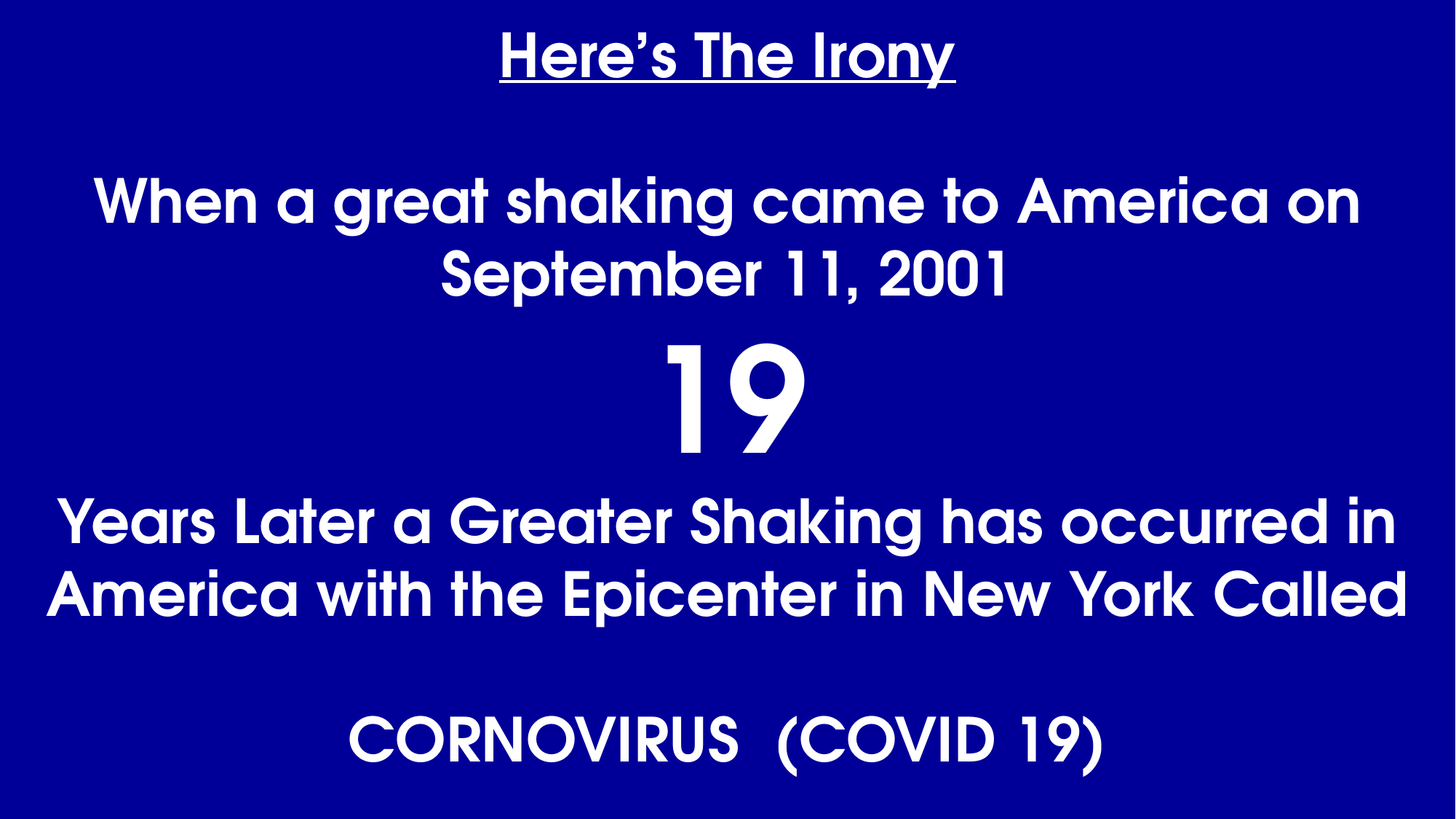

Here’s The Irony

When a great shaking came to America on September 11, 2001
19
Years Later a Greater Shaking has occurred in America with the Epicenter in New York Called

CORNOVIRUS  (COVID 19)